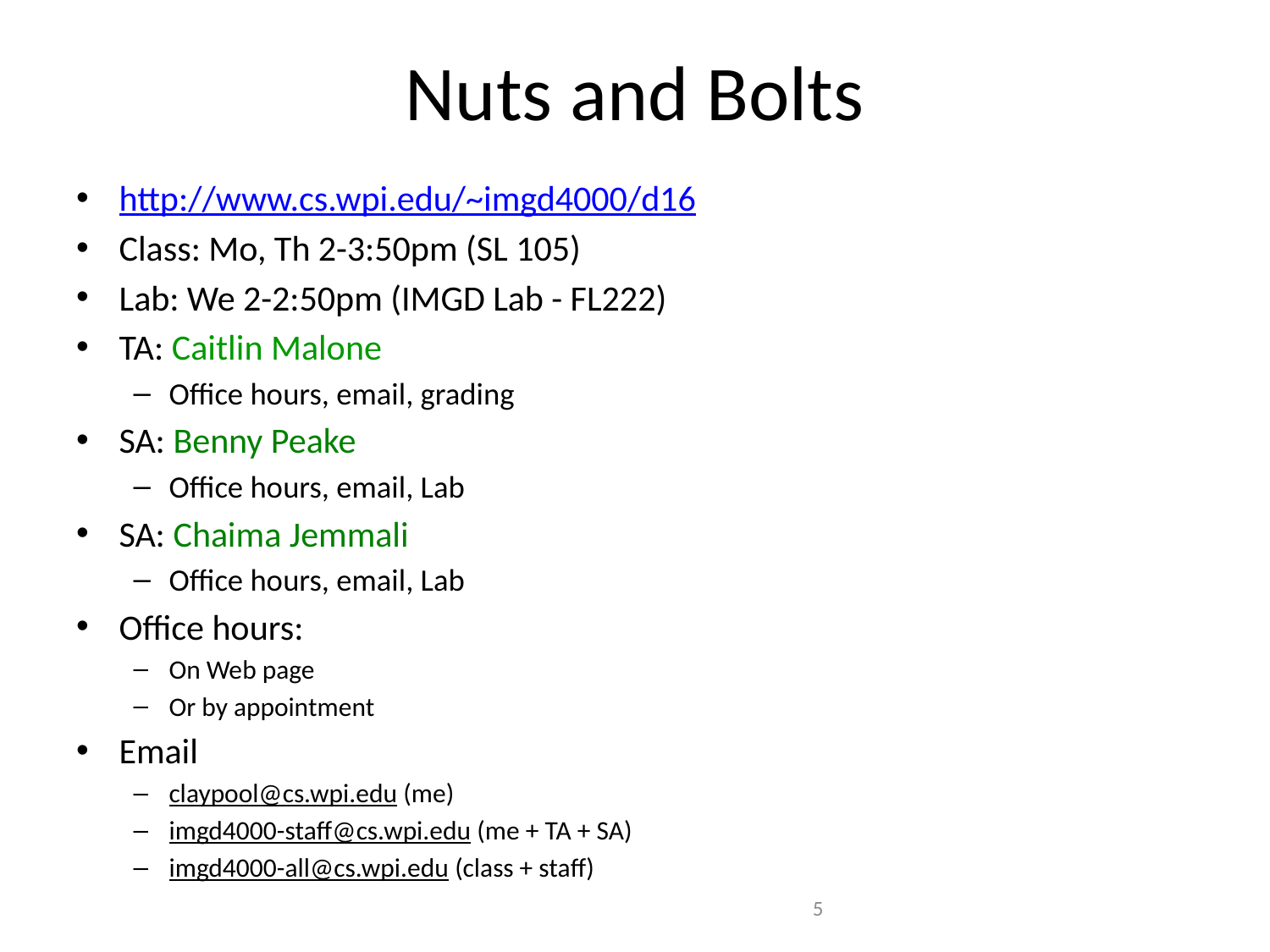

# Nuts and Bolts
http://www.cs.wpi.edu/~imgd4000/d16
Class: Mo, Th 2-3:50pm (SL 105)
Lab: We 2-2:50pm (IMGD Lab - FL222)
TA: Caitlin Malone
Office hours, email, grading
SA: Benny Peake
Office hours, email, Lab
SA: Chaima Jemmali
Office hours, email, Lab
Office hours:
On Web page
Or by appointment
Email
claypool@cs.wpi.edu (me)
imgd4000-staff@cs.wpi.edu (me + TA + SA)
imgd4000-all@cs.wpi.edu (class + staff)
5